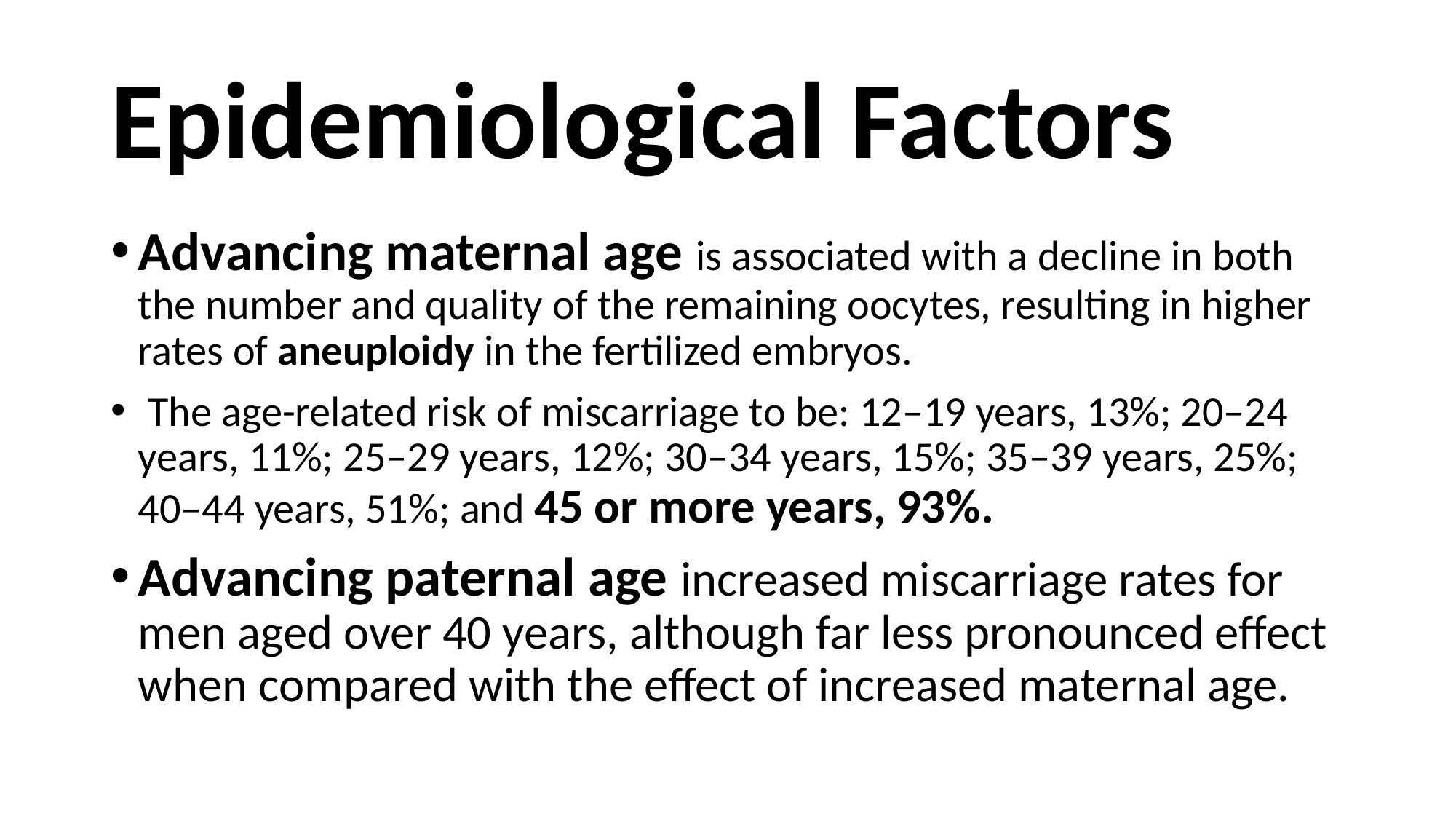

# Epidemiological Factors
Advancing maternal age is associated with a decline in both the number and quality of the remaining oocytes, resulting in higher rates of aneuploidy in the fertilized embryos.
 The age-related risk of miscarriage to be: 12–19 years, 13%; 20–24 years, 11%; 25–29 years, 12%; 30–34 years, 15%; 35–39 years, 25%; 40–44 years, 51%; and 45 or more years, 93%.
Advancing paternal age increased miscarriage rates for men aged over 40 years, although far less pronounced effect when compared with the effect of increased maternal age.